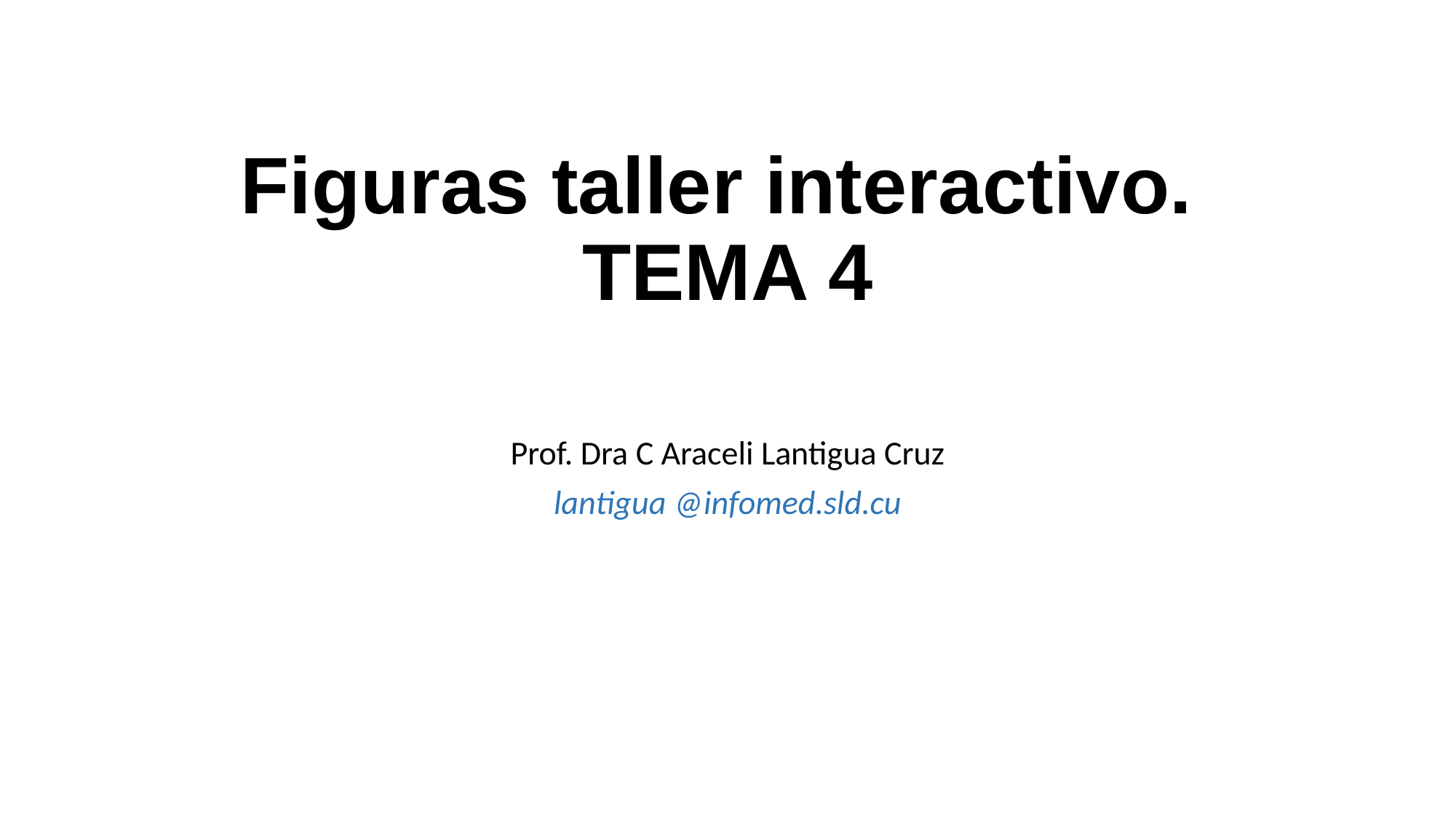

# Figuras taller interactivo. TEMA 4
Prof. Dra C Araceli Lantigua Cruz
lantigua @infomed.sld.cu